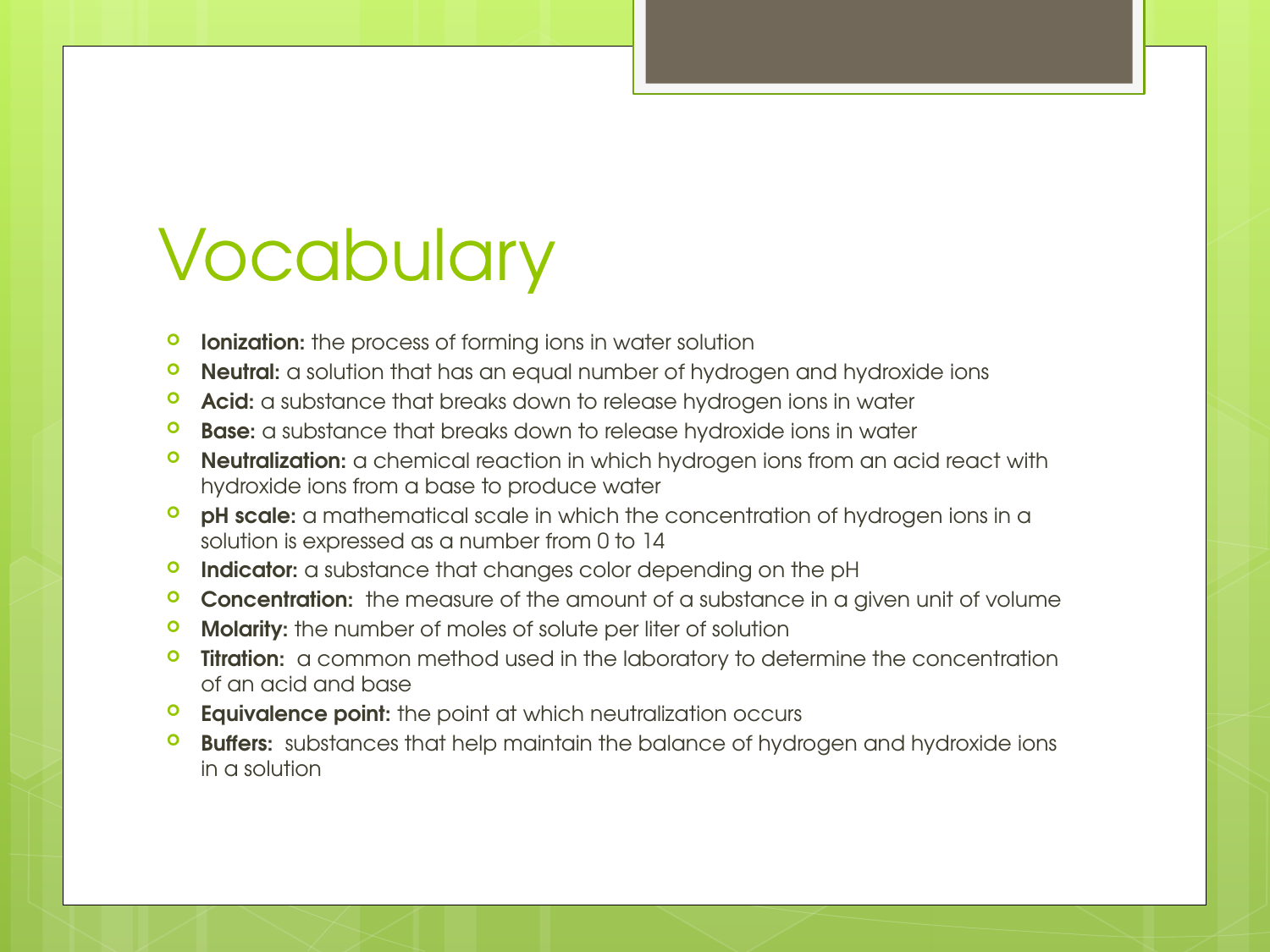

# Vocabulary
Ionization: the process of forming ions in water solution
Neutral: a solution that has an equal number of hydrogen and hydroxide ions
Acid: a substance that breaks down to release hydrogen ions in water
Base: a substance that breaks down to release hydroxide ions in water
Neutralization: a chemical reaction in which hydrogen ions from an acid react with hydroxide ions from a base to produce water
pH scale: a mathematical scale in which the concentration of hydrogen ions in a solution is expressed as a number from 0 to 14
Indicator: a substance that changes color depending on the pH
Concentration:  the measure of the amount of a substance in a given unit of volume
Molarity: the number of moles of solute per liter of solution
Titration:  a common method used in the laboratory to determine the concentration of an acid and base
Equivalence point: the point at which neutralization occurs
Buffers:  substances that help maintain the balance of hydrogen and hydroxide ions in a solution